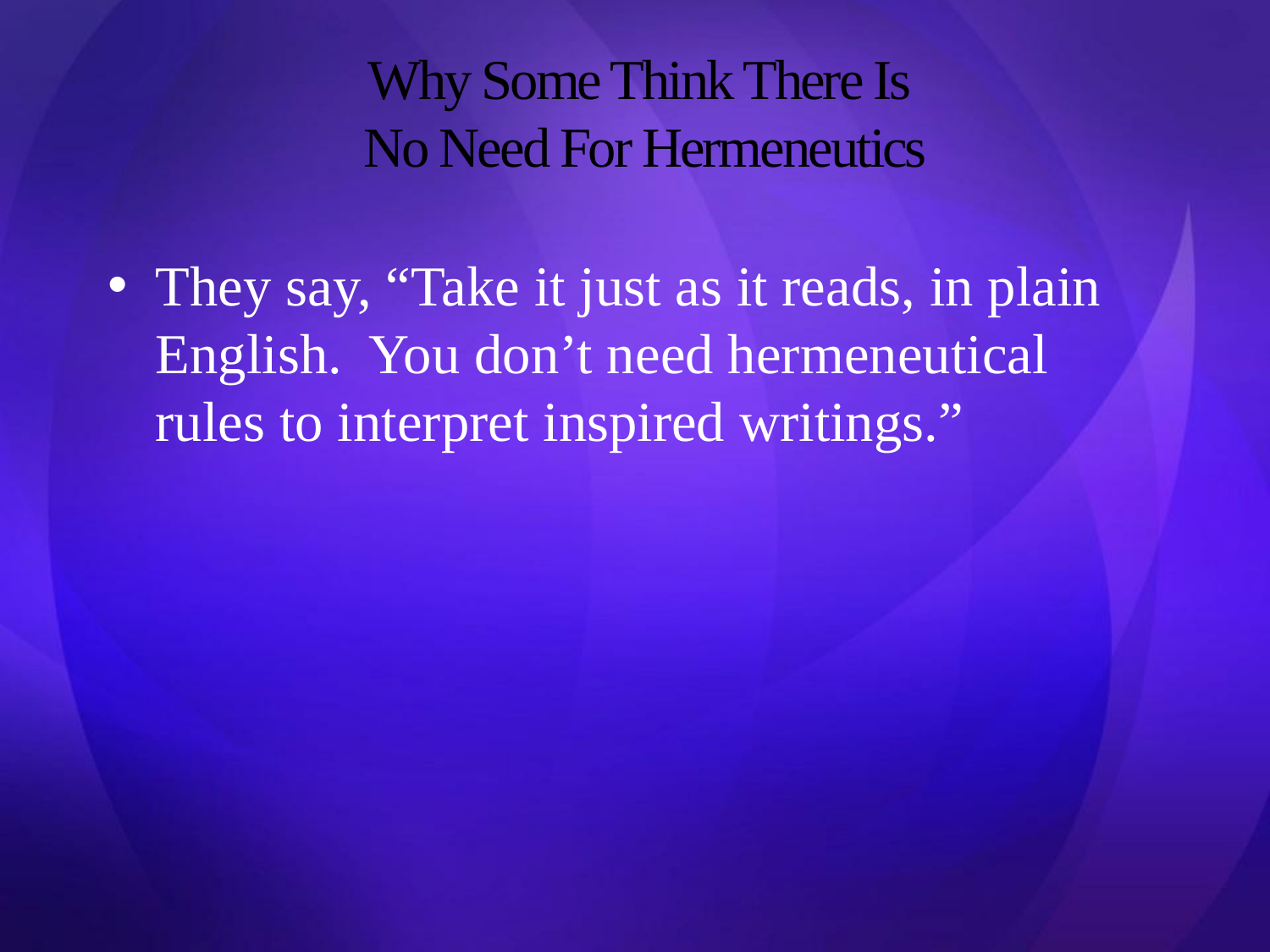

# Why Some Think There Is No Need For Hermeneutics
They say, “Take it just as it reads, in plain English.  You don’t need hermeneutical rules to interpret inspired writings.”